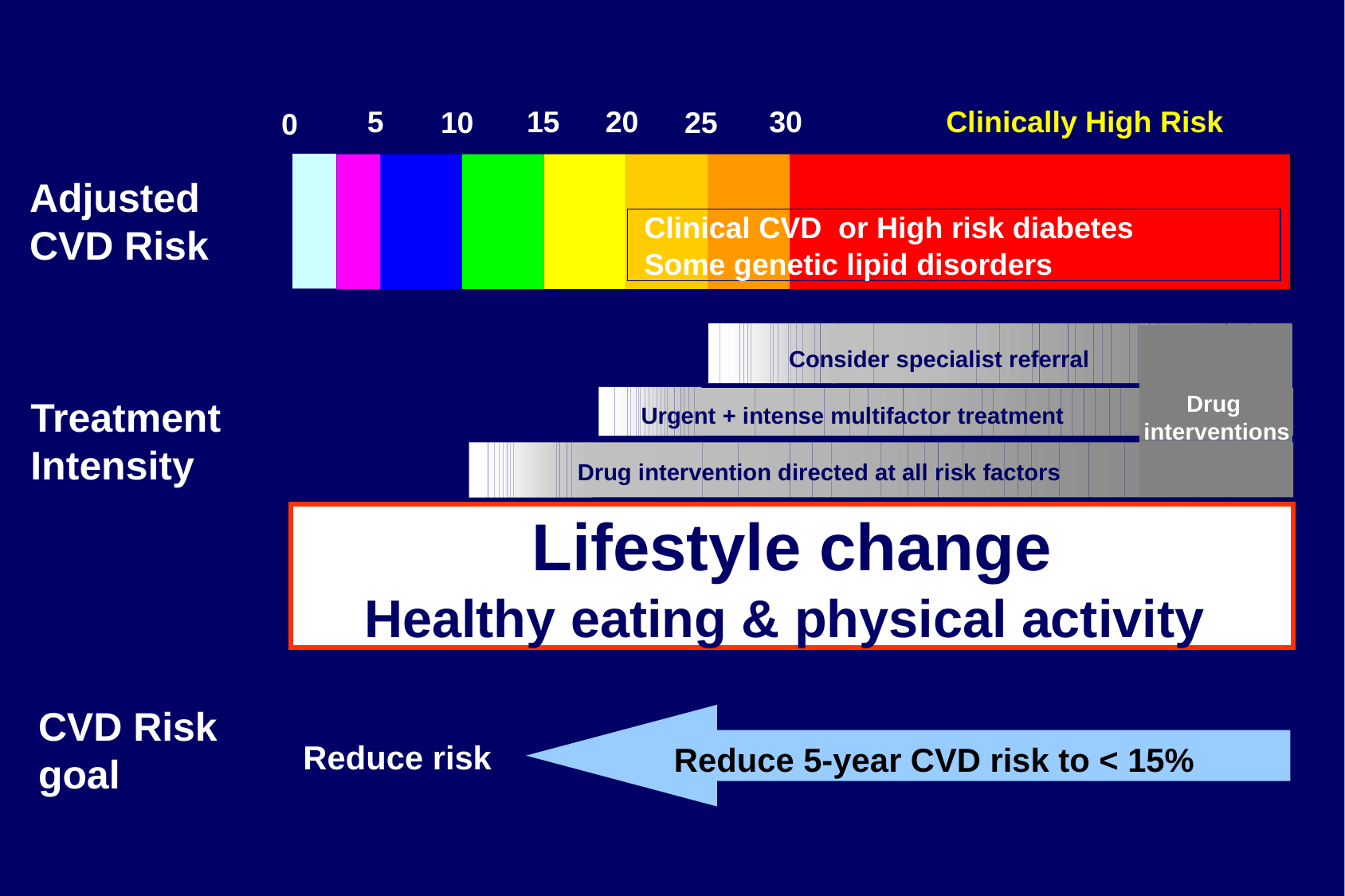

5
15
20
30
Clinically High Risk
10
25
0

Adjusted CVD Risk
  Clinical CVD  or High risk diabetes
  Some genetic lipid disorders

Consider specialist referral

Drug
interventions
Treatment Intensity
Urgent + intense multifactor treatment

Drug intervention directed at all risk factors
Lifestyle change
Healthy eating & physical activity
 General advice
 Specific advice
Intensive individual advice

CVD Risk goal

Reduce risk
Reduce 5-year CVD risk to < 15%